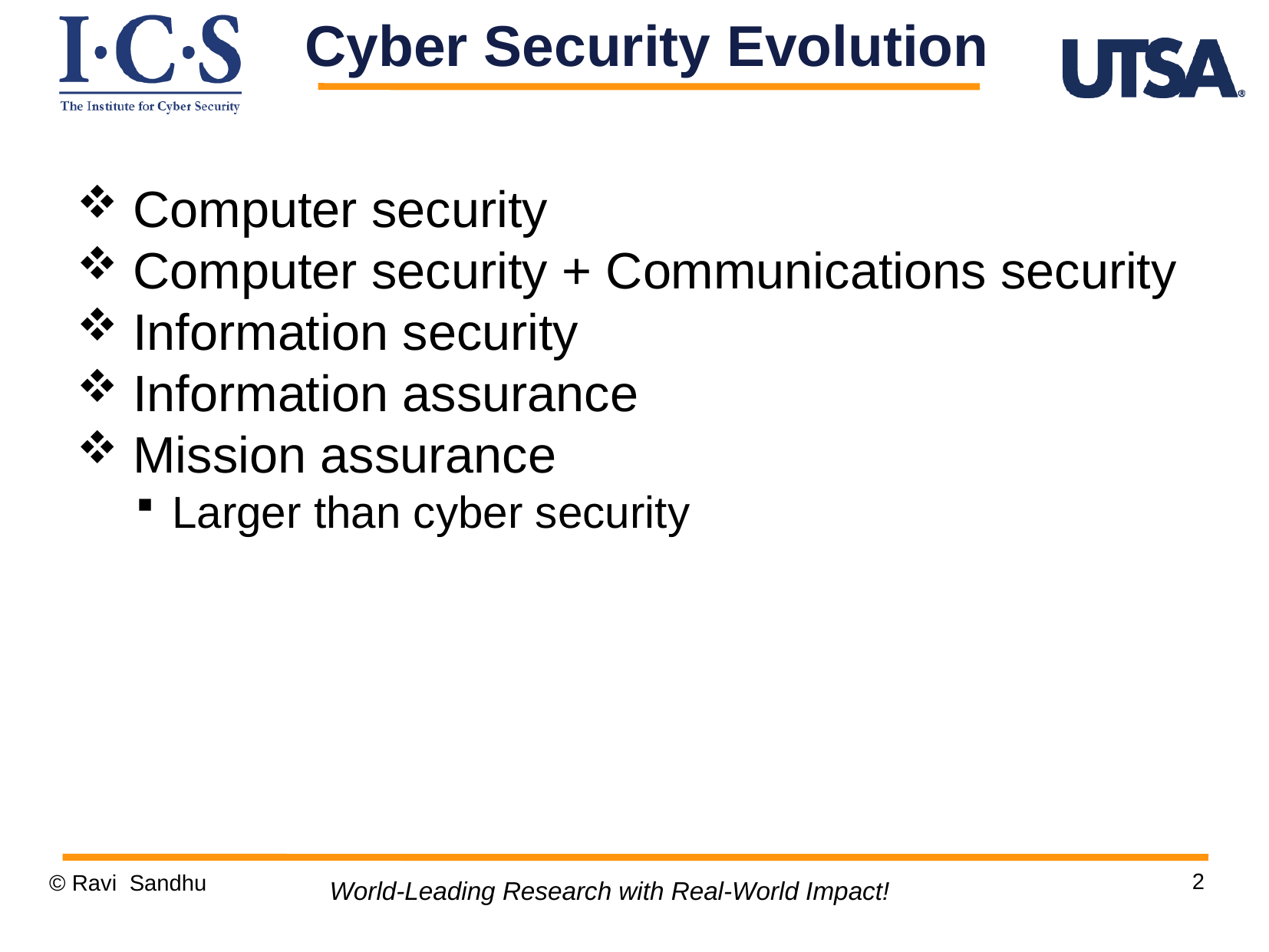

Computer security
 Computer security + Communications security
 Information security
 Information assurance
 Mission assurance
Larger than cyber security

Cyber Security Evolution
2
© Ravi  Sandhu
World-Leading Research with Real-World Impact!